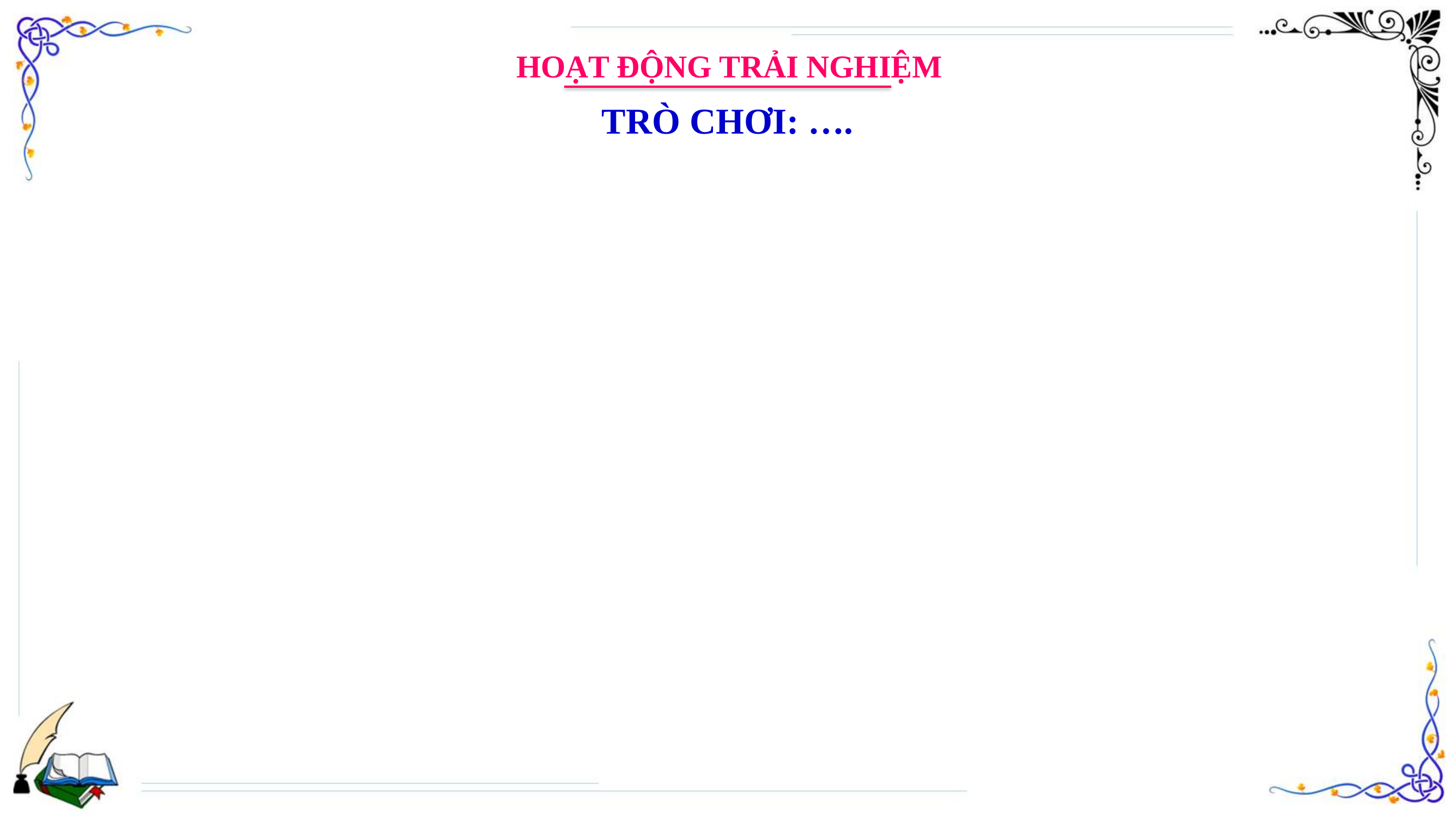

HOẠT ĐỘNG TRẢI NGHIỆM
TRÒ CHƠI: ….